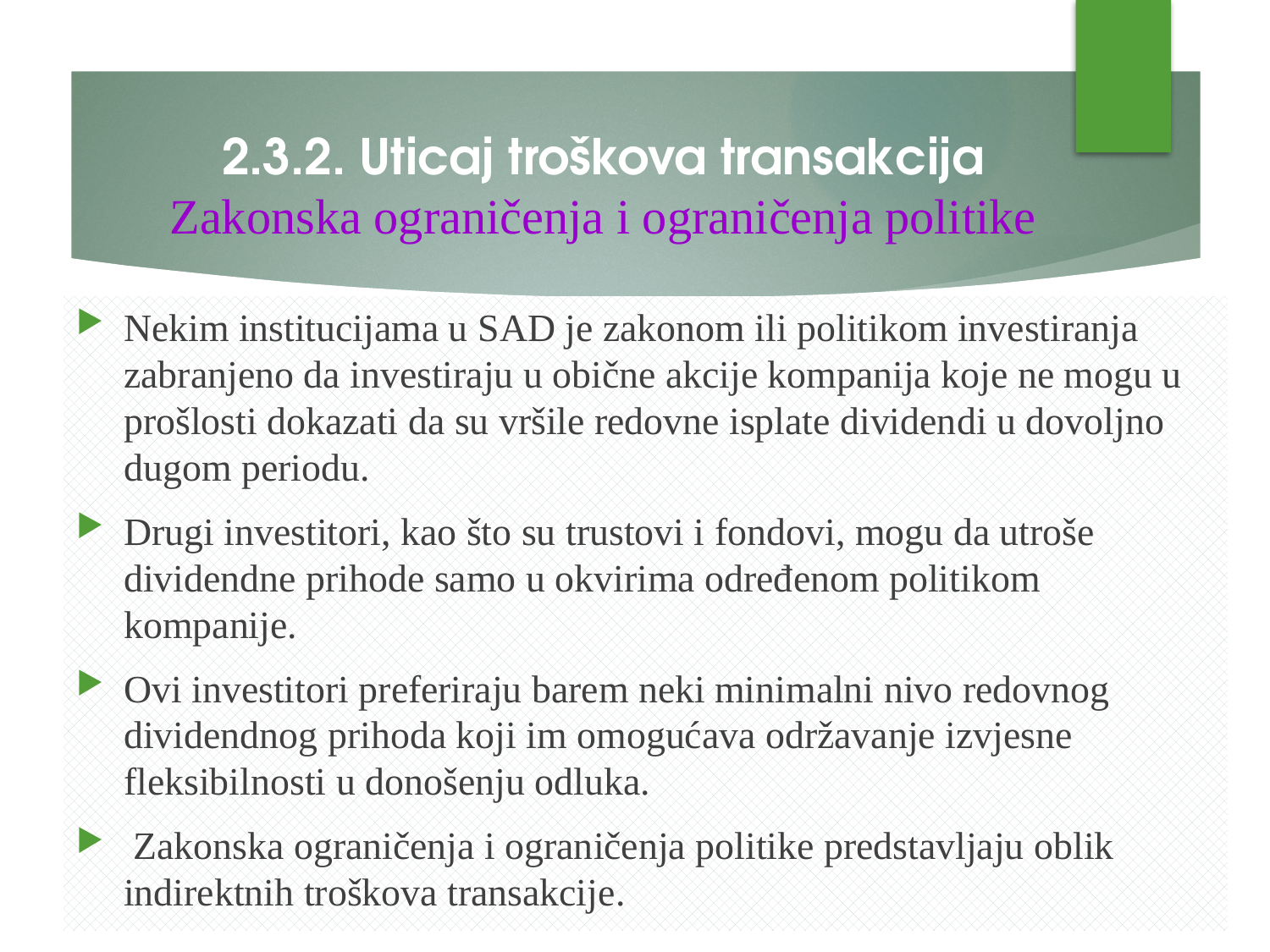

# 2.3.2. Uticaj troškova transakcija Zakonska ograničenja i ograničenja politike
Nekim institucijama u SAD je zakonom ili politikom investiranja zabranjeno da investiraju u obične akcije kompanija koje ne mogu u prošlosti dokazati da su vršile redovne isplate dividendi u dovoljno dugom periodu.
Drugi investitori, kao što su trustovi i fondovi, mogu da utroše dividendne prihode samo u okvirima određenom politikom kompanije.
Ovi investitori preferiraju barem neki minimalni nivo redovnog dividendnog prihoda koji im omogućava održavanje izvjesne fleksibilnosti u donošenju odluka.
 Zakonska ograničenja i ograničenja politike predstavljaju oblik indirektnih troškova transakcije.